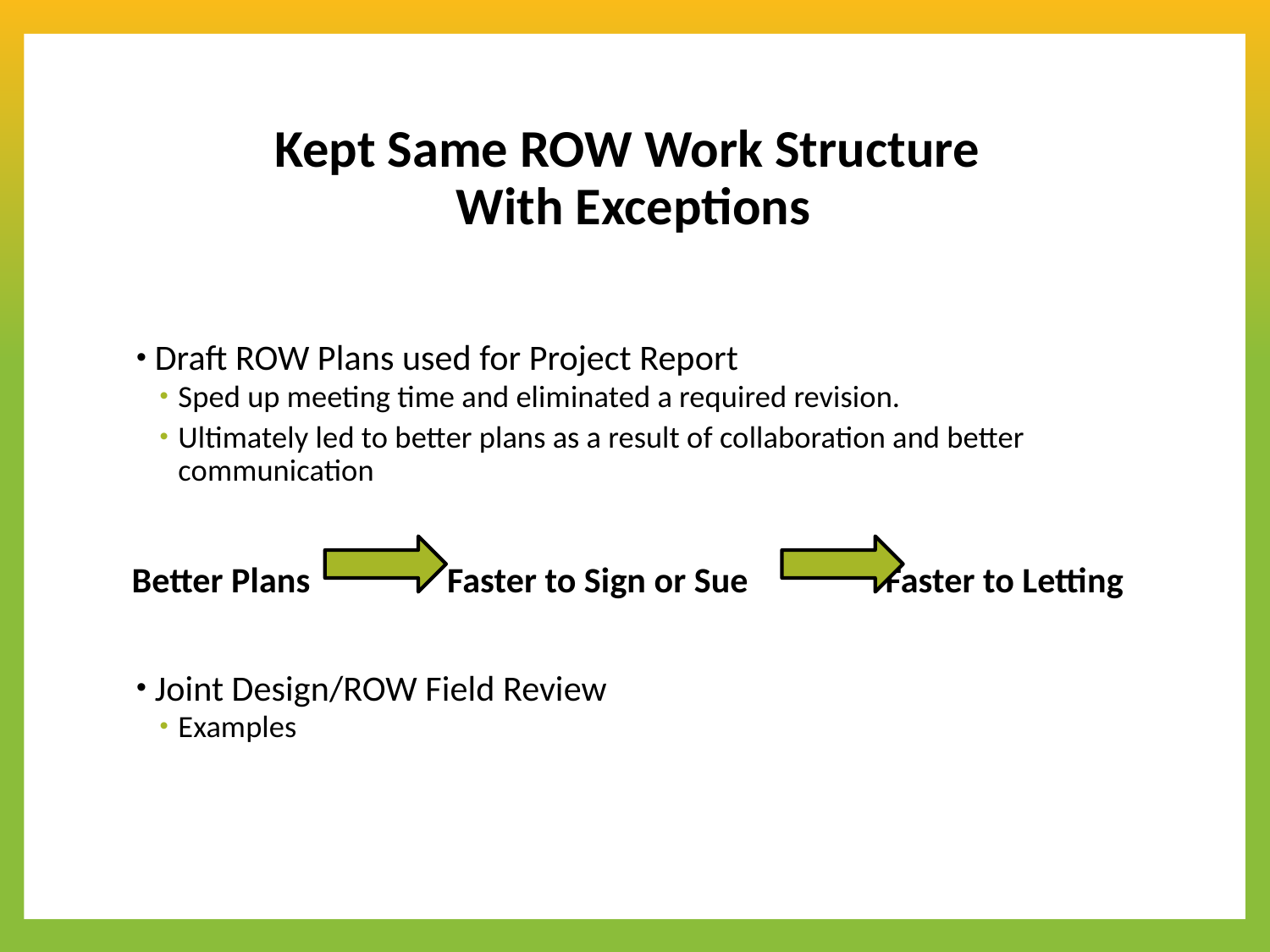

# Kept Same ROW Work Structure With Exceptions
Draft ROW Plans used for Project Report
Sped up meeting time and eliminated a required revision.
Ultimately led to better plans as a result of collaboration and better communication

Better Plans                 Faster to Sign or Sue                 Faster to Letting

Joint Design/ROW Field Review
Examples